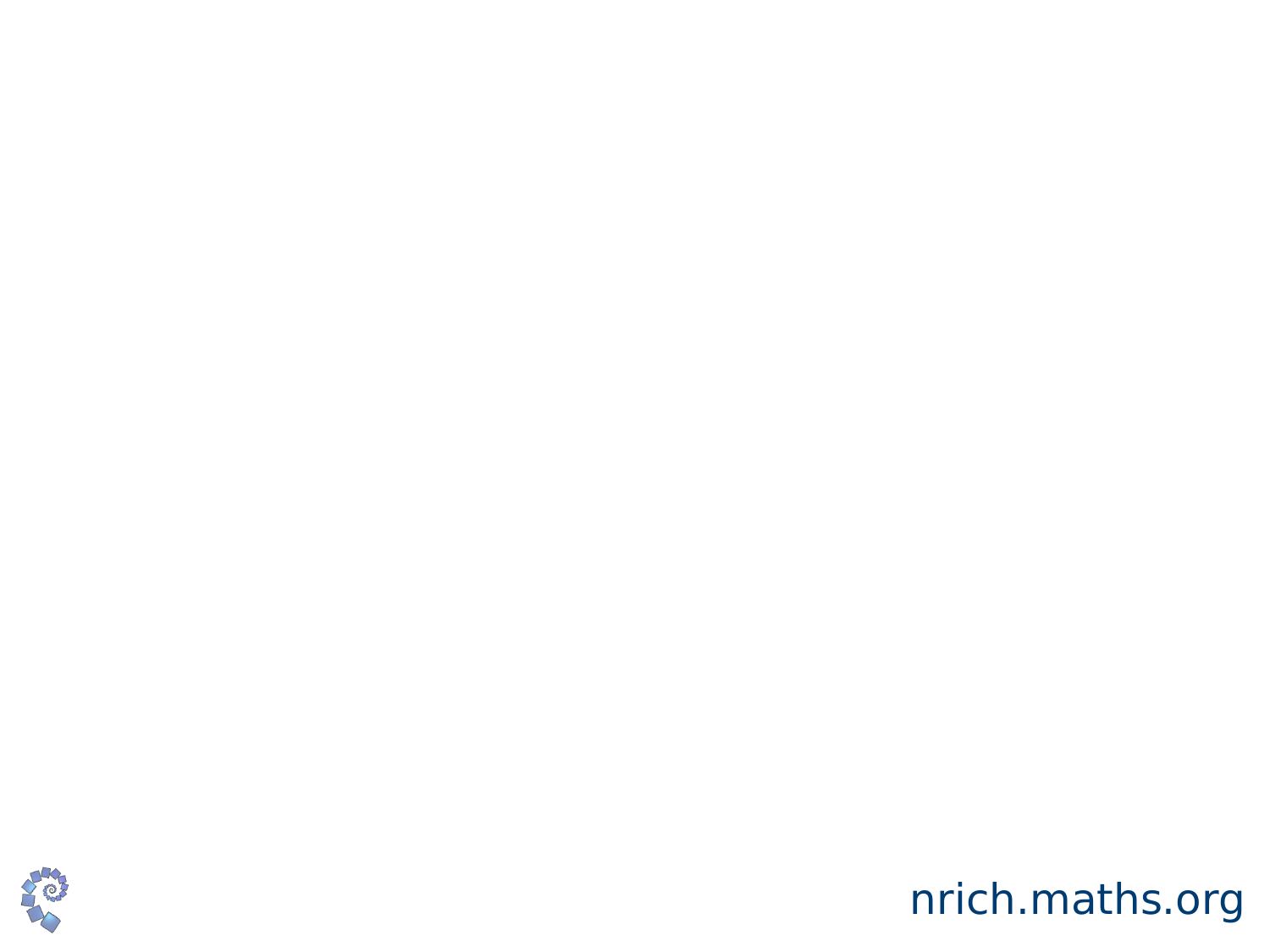

#
“Learning mathematics means memorising facts and procedures”

“Mathematics is about being right or wrong”

nrich.maths.org